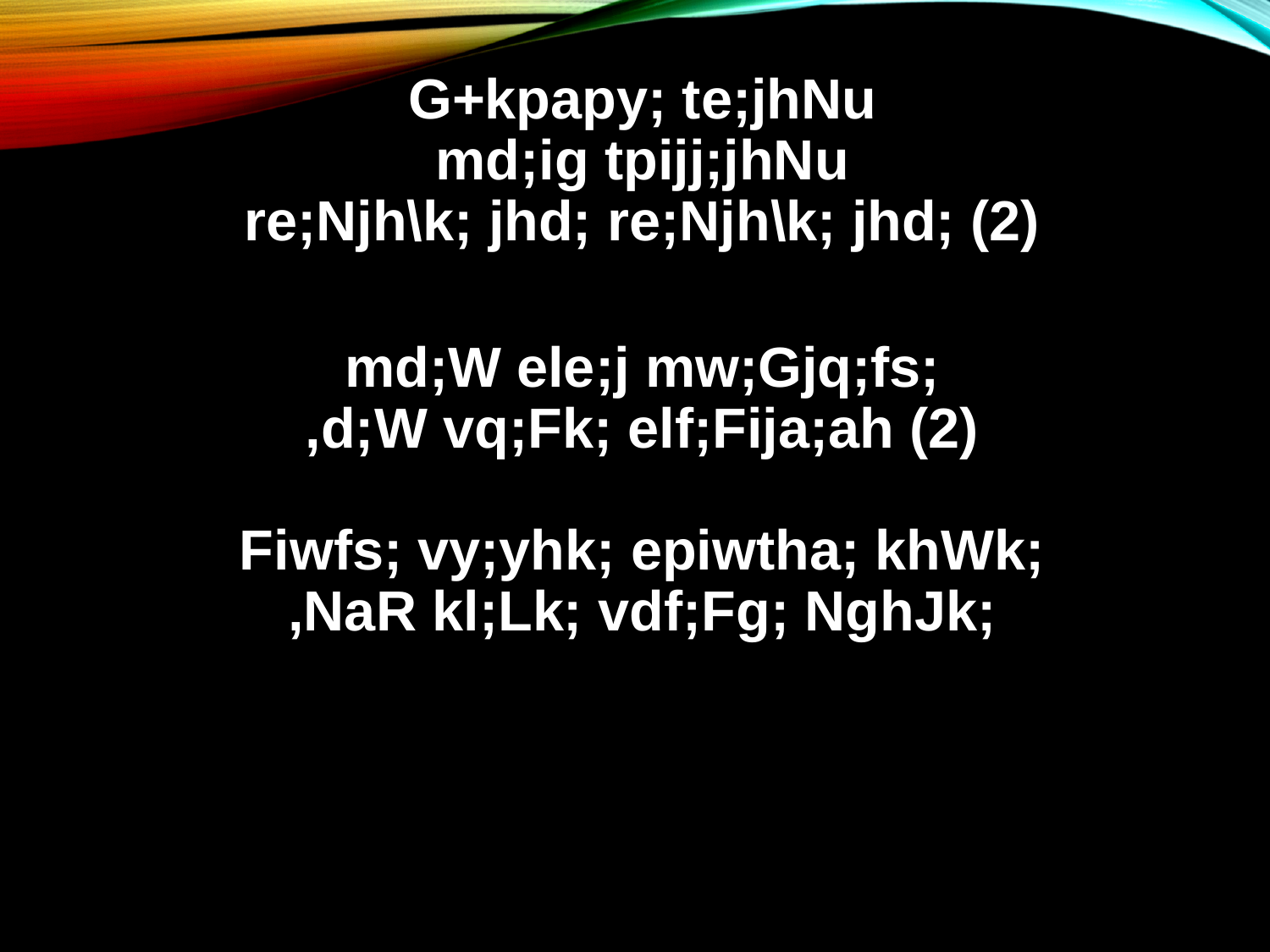

G+kpapy; te;jhNu
md;ig tpijj;jhNu
re;Njh\k; jhd; re;Njh\k; jhd; (2)
md;W ele;j mw;Gjq;fs;
,d;W vq;Fk; elf;Fija;ah (2)
Fiwfs; vy;yhk; epiwtha; khWk;
,NaR kl;Lk; vdf;Fg; NghJk;